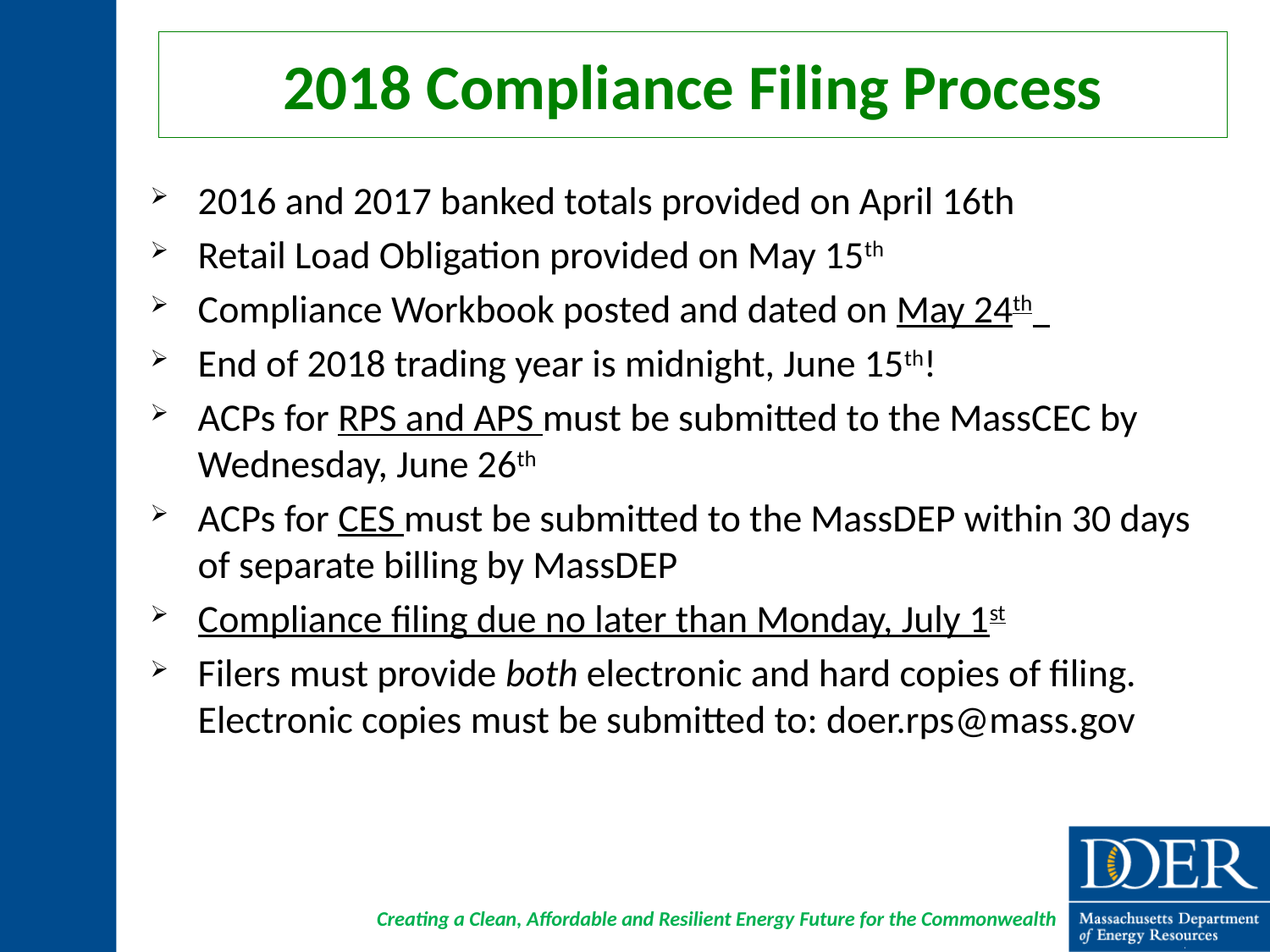

# 2018 Compliance Filing Process
2016 and 2017 banked totals provided on April 16th
Retail Load Obligation provided on May 15th
Compliance Workbook posted and dated on May 24th
End of 2018 trading year is midnight, June 15th!
ACPs for RPS and APS must be submitted to the MassCEC by Wednesday, June 26th
ACPs for CES must be submitted to the MassDEP within 30 days of separate billing by MassDEP
Compliance filing due no later than Monday, July 1st
Filers must provide both electronic and hard copies of filing.  Electronic copies must be submitted to: doer.rps@mass.gov